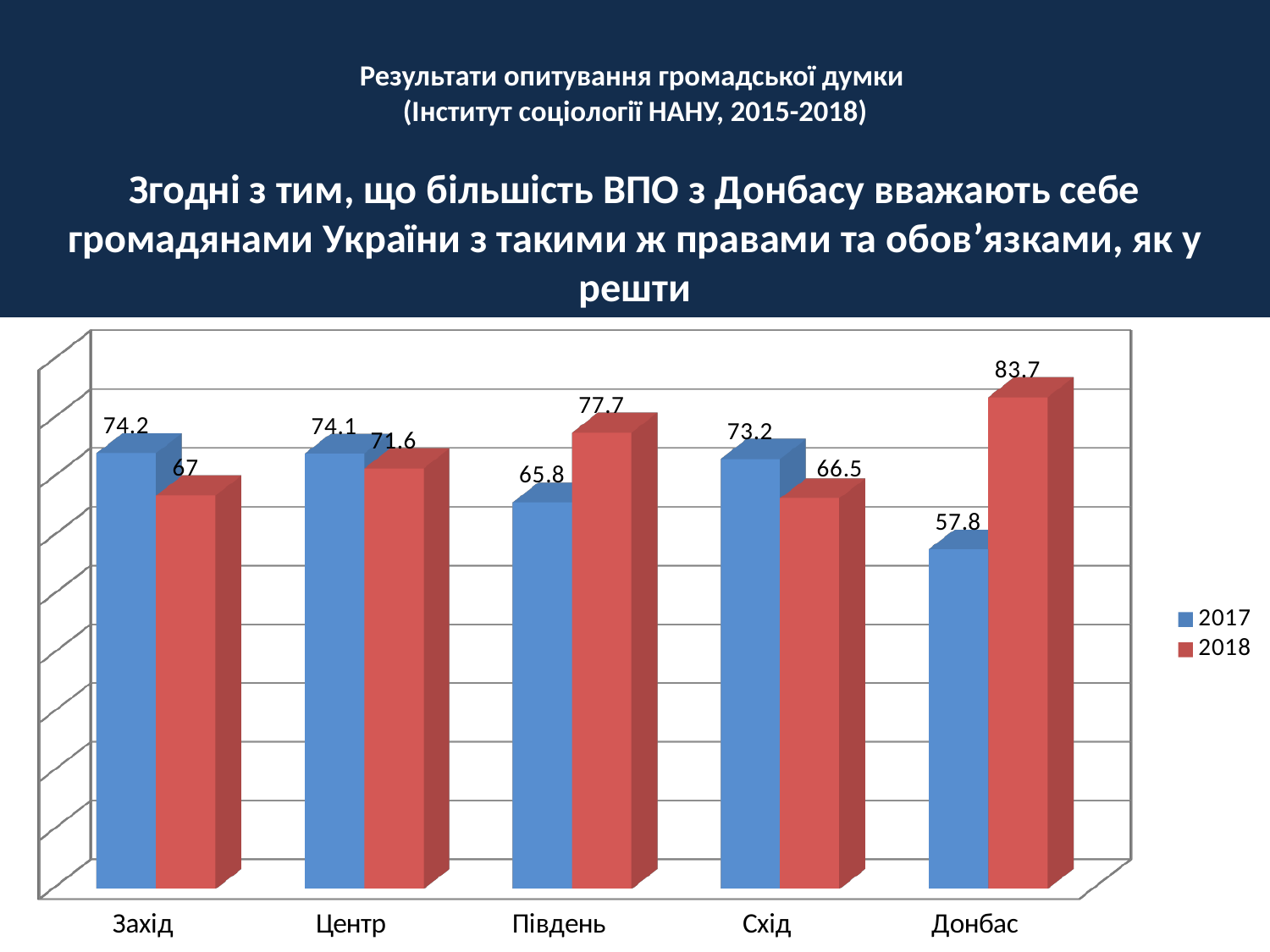

# Pезультати опитування громадської думки (Інститут соціології НАНУ, 2015-2018) Згодні з тим, що більшість ВПО з Донбасу вважають себе громадянами України з такими ж правами та обов’язками, як у решти

[unsupported chart]